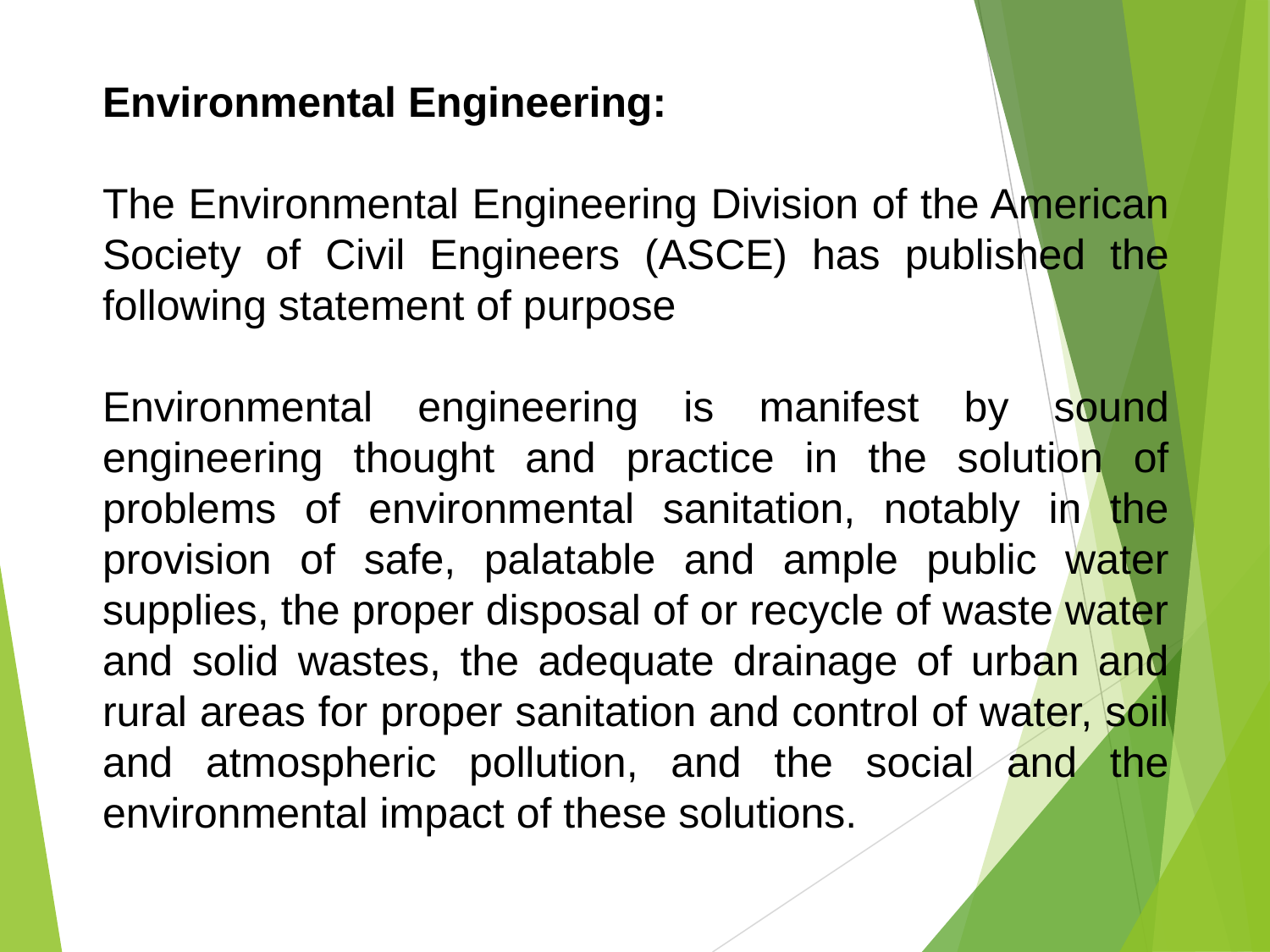

Environmental Engineering:

The Environmental Engineering Division of the American Society of Civil Engineers (ASCE) has published the following statement of purpose

Environmental engineering is manifest by sound engineering thought and practice in the solution of problems of environmental sanitation, notably in the provision of safe, palatable and ample public water supplies, the proper disposal of or recycle of waste water and solid wastes, the adequate drainage of urban and rural areas for proper sanitation and control of water, soil and atmospheric pollution, and the social and the environmental impact of these solutions.